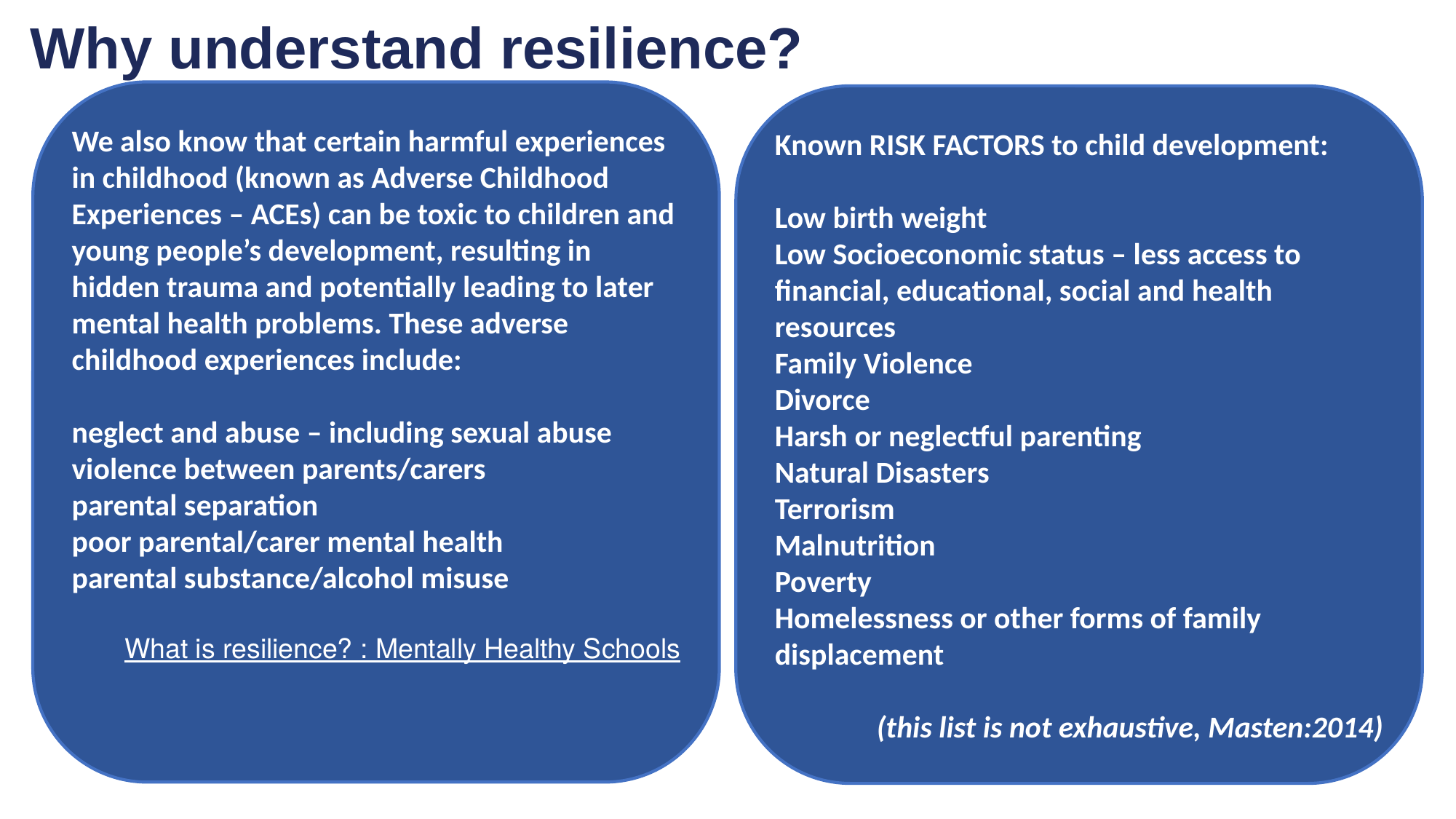

Why understand resilience?
We also know that certain harmful experiences in childhood (known as Adverse Childhood Experiences – ACEs) can be toxic to children and young people’s development, resulting in hidden trauma and potentially leading to later mental health problems. These adverse childhood experiences include:

neglect and abuse – including sexual abuse
violence between parents/carers
parental separation
poor parental/carer mental health
parental substance/alcohol misuse

What is resilience? : Mentally Healthy Schools

Known RISK FACTORS to child development:

Low birth weight
Low Socioeconomic status – less access to financial, educational, social and health resources
Family Violence
Divorce
Harsh or neglectful parenting
Natural Disasters
Terrorism
Malnutrition
Poverty
Homelessness or other forms of family displacement

(this list is not exhaustive, Masten:2014)